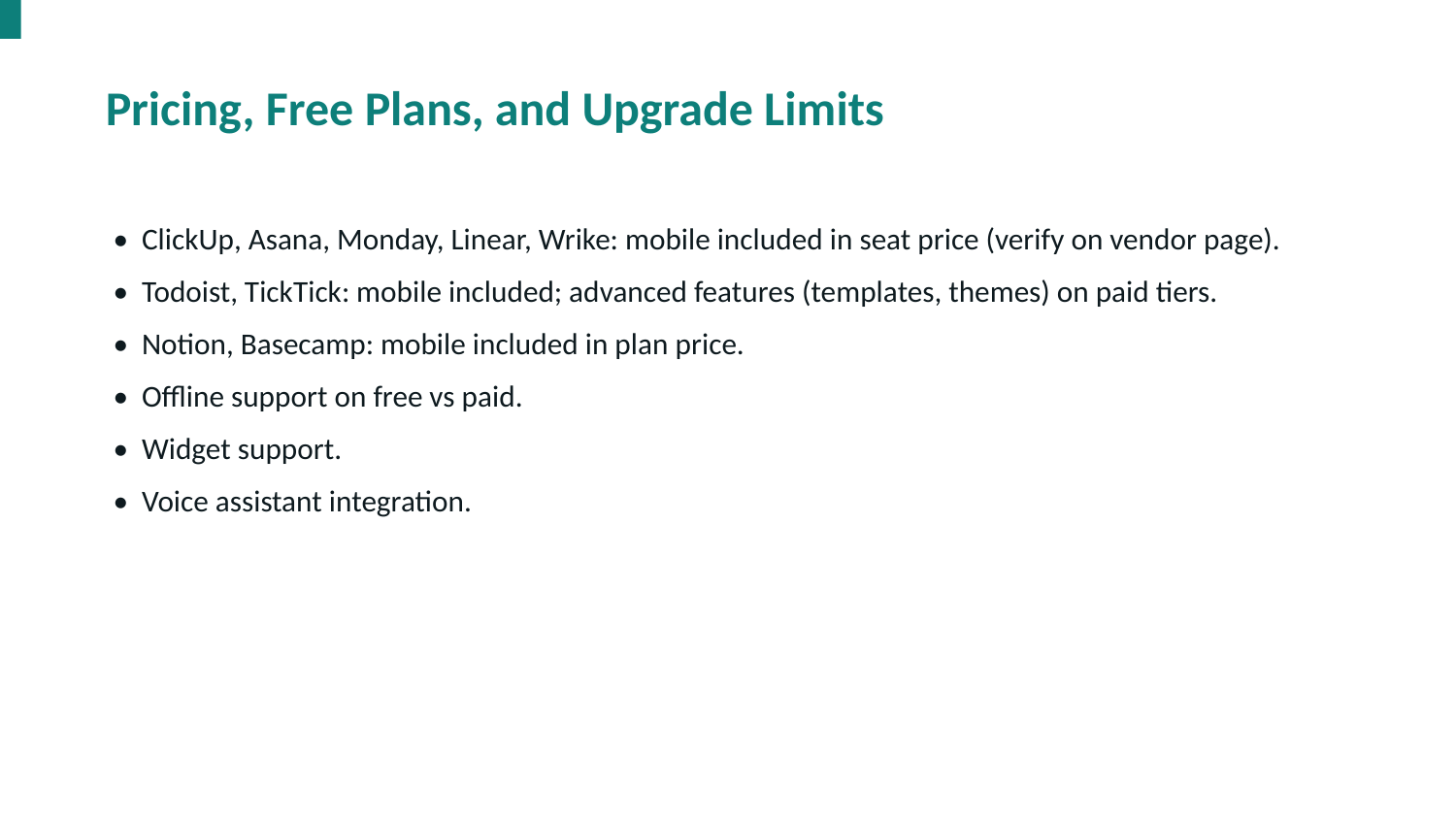

Pricing, Free Plans, and Upgrade Limits
•  ClickUp, Asana, Monday, Linear, Wrike: mobile included in seat price (verify on vendor page).
•  Todoist, TickTick: mobile included; advanced features (templates, themes) on paid tiers.
•  Notion, Basecamp: mobile included in plan price.
•  Offline support on free vs paid.
•  Widget support.
•  Voice assistant integration.